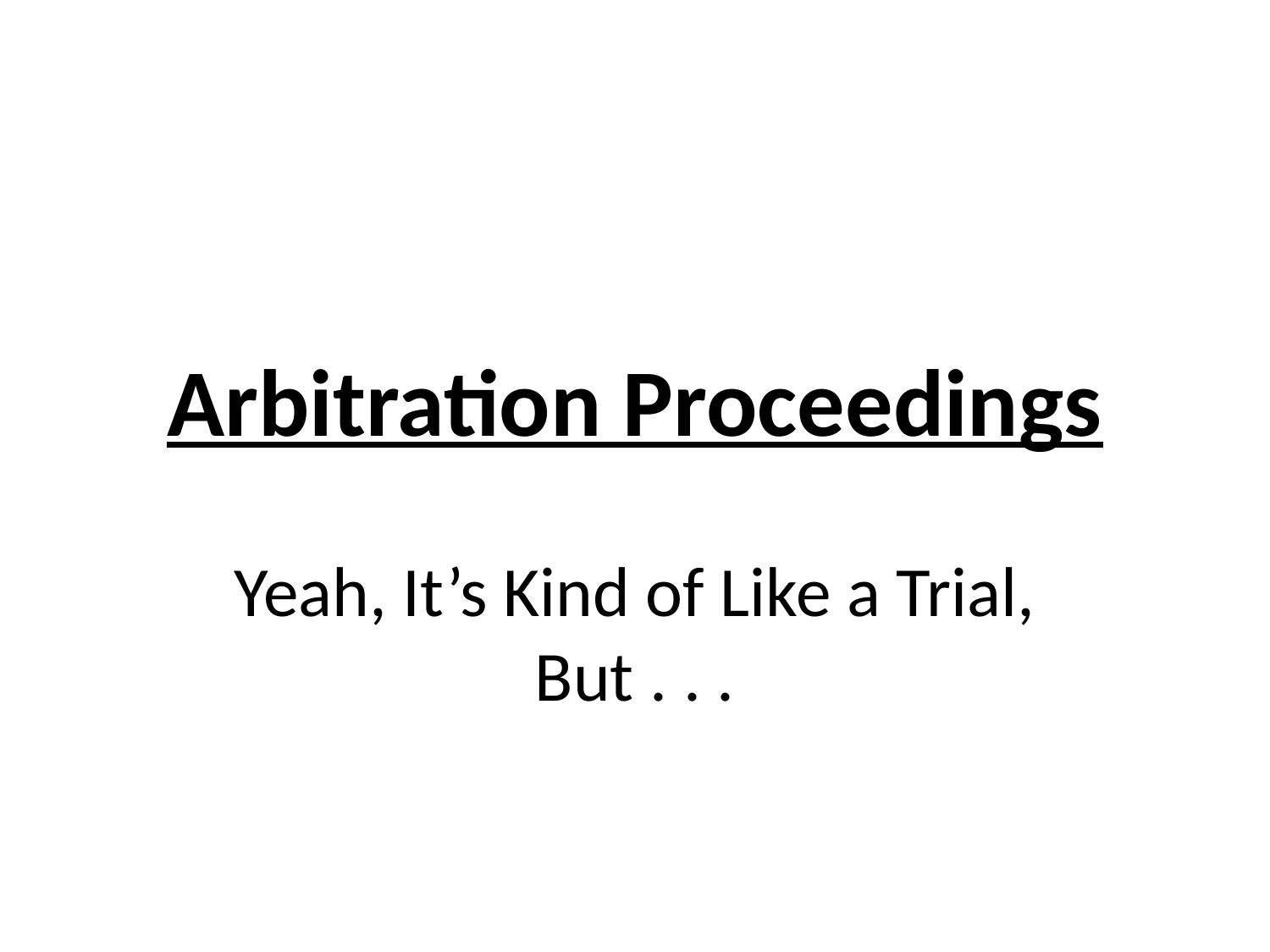

# Arbitration Proceedings
Yeah, It’s Kind of Like a Trial, But . . .